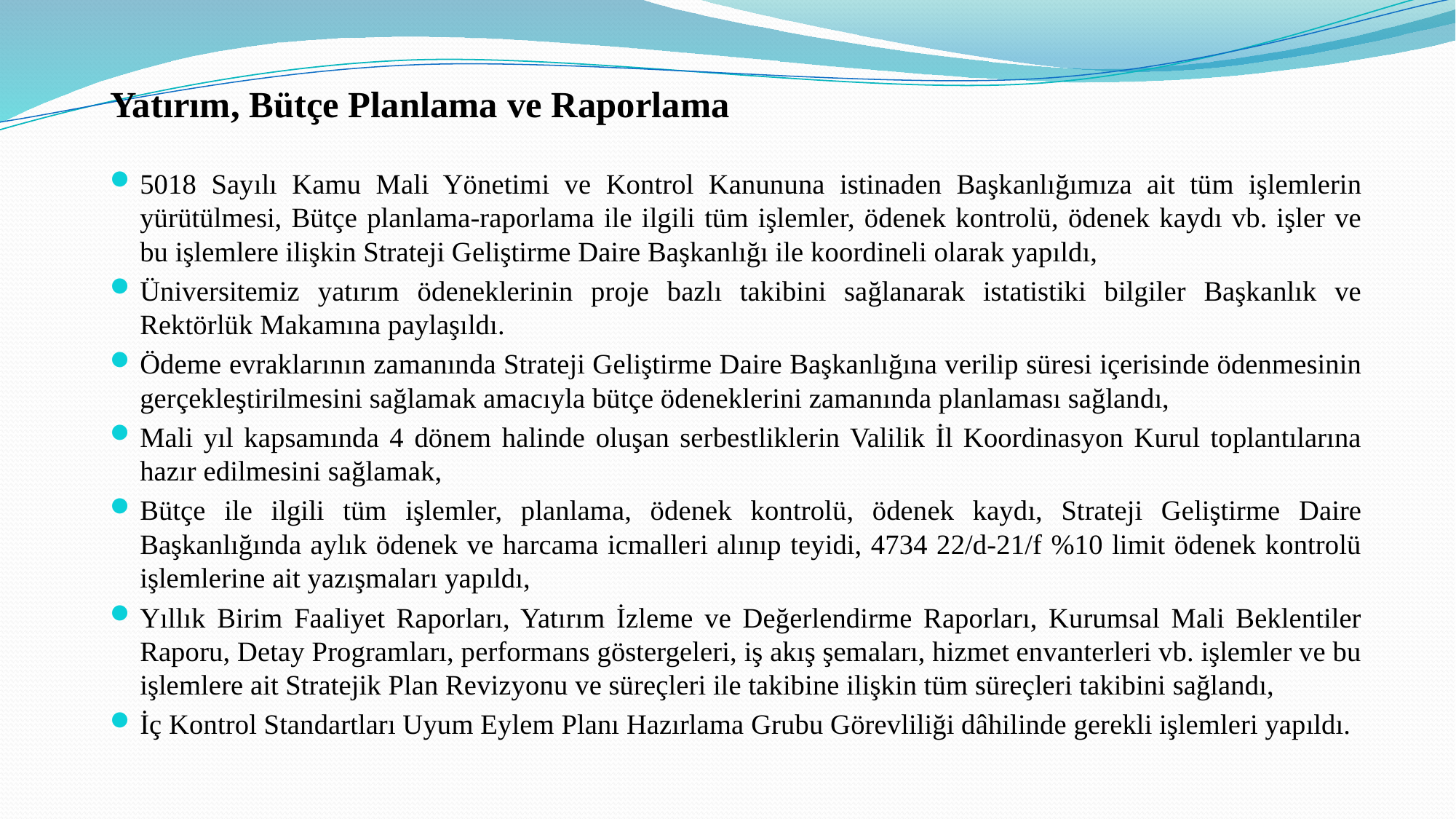

Yatırım, Bütçe Planlama ve Raporlama

5018 Sayılı Kamu Mali Yönetimi ve Kontrol Kanununa istinaden Başkanlığımıza ait tüm işlemlerin yürütülmesi, Bütçe planlama-raporlama ile ilgili tüm işlemler, ödenek kontrolü, ödenek kaydı vb. işler ve bu işlemlere ilişkin Strateji Geliştirme Daire Başkanlığı ile koordineli olarak yapıldı,
Üniversitemiz yatırım ödeneklerinin proje bazlı takibini sağlanarak istatistiki bilgiler Başkanlık ve Rektörlük Makamına paylaşıldı.
Ödeme evraklarının zamanında Strateji Geliştirme Daire Başkanlığına verilip süresi içerisinde ödenmesinin gerçekleştirilmesini sağlamak amacıyla bütçe ödeneklerini zamanında planlaması sağlandı,
Mali yıl kapsamında 4 dönem halinde oluşan serbestliklerin Valilik İl Koordinasyon Kurul toplantılarına hazır edilmesini sağlamak,
Bütçe ile ilgili tüm işlemler, planlama, ödenek kontrolü, ödenek kaydı, Strateji Geliştirme Daire Başkanlığında aylık ödenek ve harcama icmalleri alınıp teyidi, 4734 22/d-21/f %10 limit ödenek kontrolü işlemlerine ait yazışmaları yapıldı,
Yıllık Birim Faaliyet Raporları, Yatırım İzleme ve Değerlendirme Raporları, Kurumsal Mali Beklentiler Raporu, Detay Programları, performans göstergeleri, iş akış şemaları, hizmet envanterleri vb. işlemler ve bu işlemlere ait Stratejik Plan Revizyonu ve süreçleri ile takibine ilişkin tüm süreçleri takibini sağlandı,
İç Kontrol Standartları Uyum Eylem Planı Hazırlama Grubu Görevliliği dâhilinde gerekli işlemleri yapıldı.